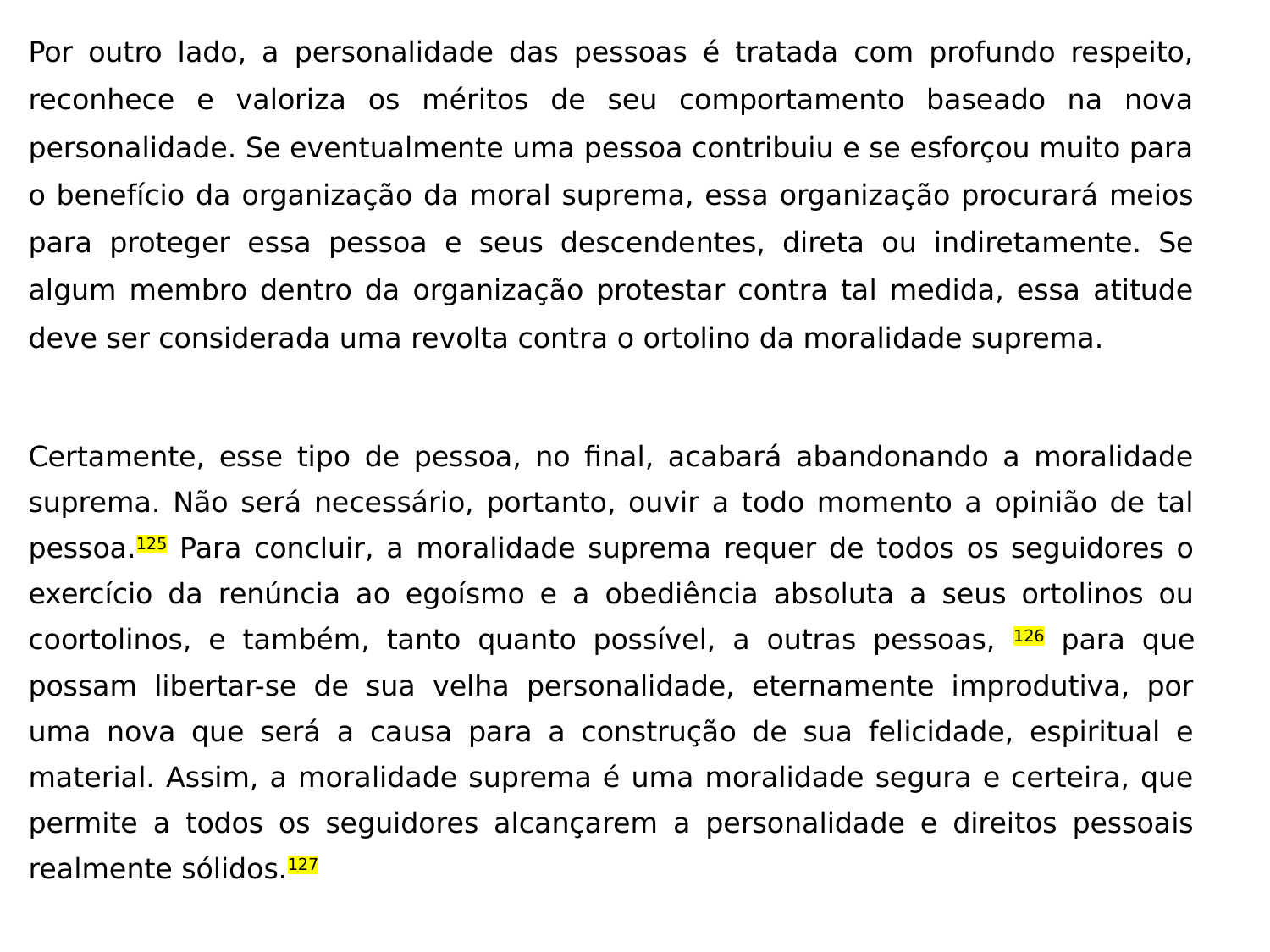

Por outro lado, a personalidade das pessoas é tratada com profundo respeito, reconhece e valoriza os méritos de seu comportamento baseado na nova personalidade. Se eventualmente uma pessoa contribuiu e se esforçou muito para o benefício da organização da moral suprema, essa organização procurará meios para proteger essa pessoa e seus descendentes, direta ou indiretamente. Se algum membro dentro da organização protestar contra tal medida, essa atitude deve ser considerada uma revolta contra o ortolino da moralidade suprema.
Certamente, esse tipo de pessoa, no final, acabará abandonando a moralidade suprema. Não será necessário, portanto, ouvir a todo momento a opinião de tal pessoa.125 Para concluir, a moralidade suprema requer de todos os seguidores o exercício da renúncia ao egoísmo e a obediência absoluta a seus ortolinos ou coortolinos, e também, tanto quanto possível, a outras pessoas, 126 para que possam libertar-se de sua velha personalidade, eternamente improdutiva, por uma nova que será a causa para a construção de sua felicidade, espiritual e material. Assim, a moralidade suprema é uma moralidade segura e certeira, que permite a todos os seguidores alcançarem a personalidade e direitos pessoais realmente sólidos.127